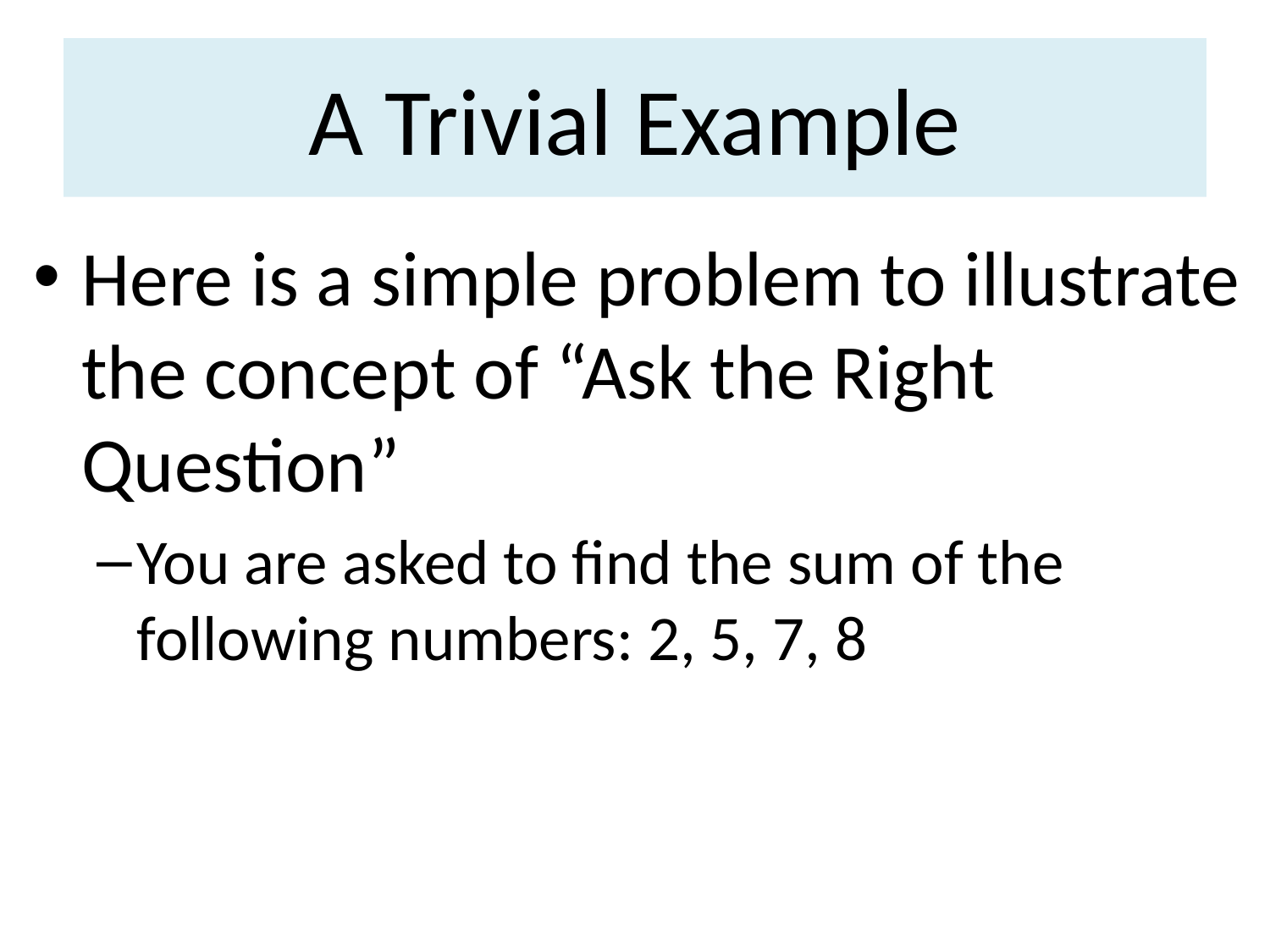

# A Trivial Example
Here is a simple problem to illustrate the concept of “Ask the Right Question”
You are asked to find the sum of the following numbers: 2, 5, 7, 8